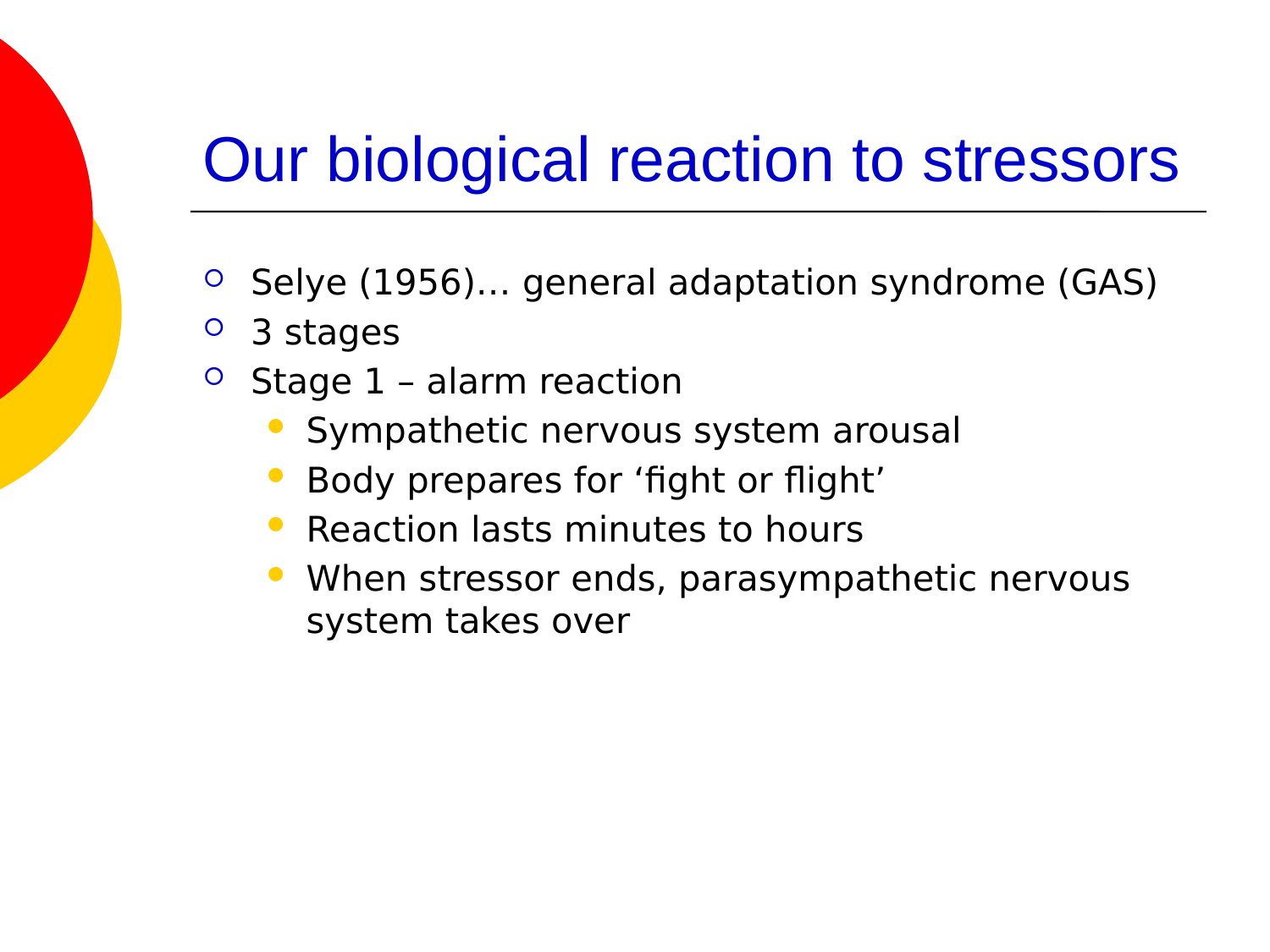

# Our biological reaction to stressors
Selye (1956)… general adaptation syndrome (GAS)
3 stages
Stage 1 – alarm reaction
Sympathetic nervous system arousal
Body prepares for ‘fight or flight’
Reaction lasts minutes to hours
When stressor ends, parasympathetic nervous system takes over